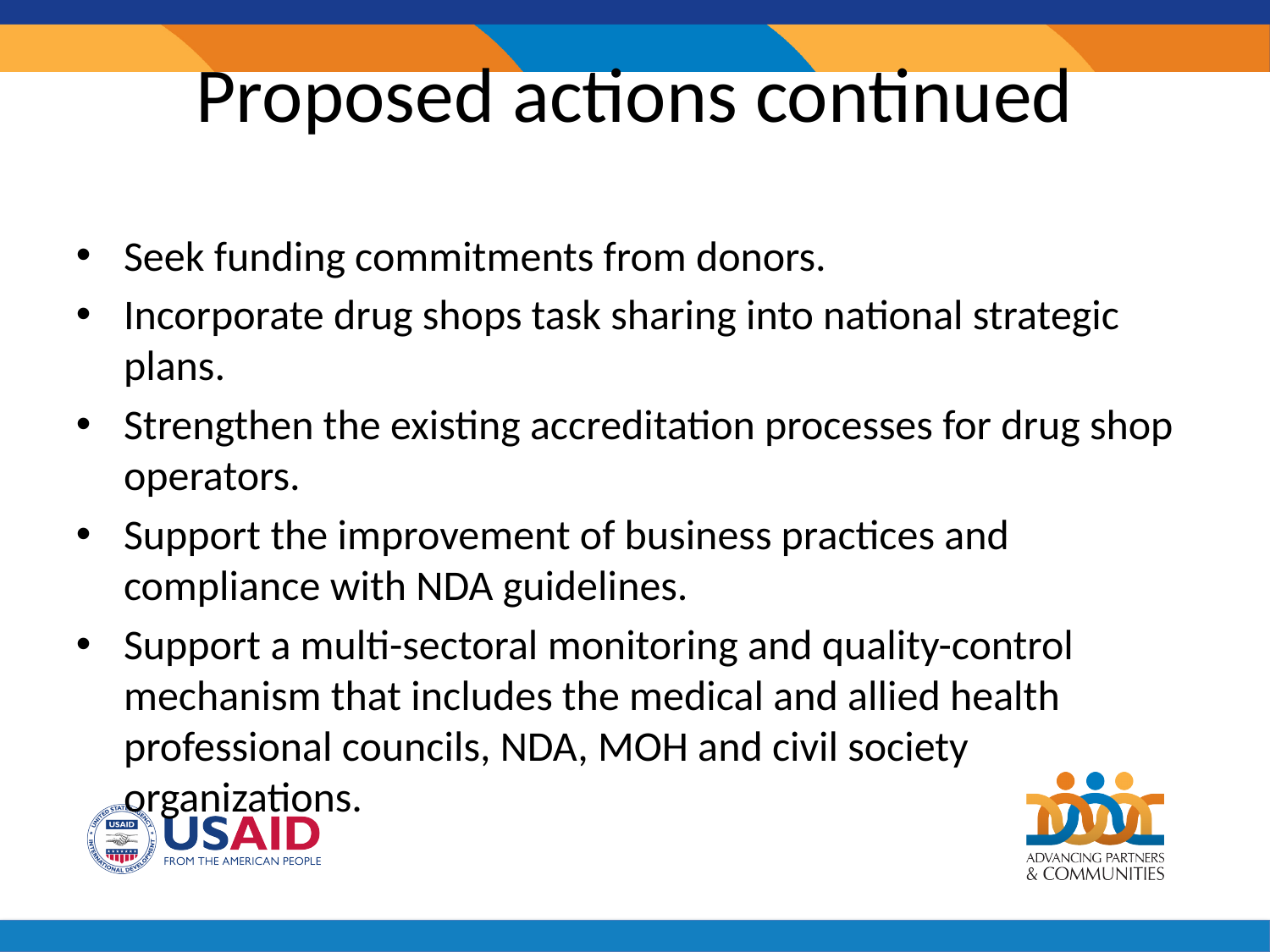

# Proposed actions continued
Seek funding commitments from donors.
Incorporate drug shops task sharing into national strategic plans.
Strengthen the existing accreditation processes for drug shop operators.
Support the improvement of business practices and compliance with NDA guidelines.
Support a multi-sectoral monitoring and quality-control mechanism that includes the medical and allied health professional councils, NDA, MOH and civil society organizations.